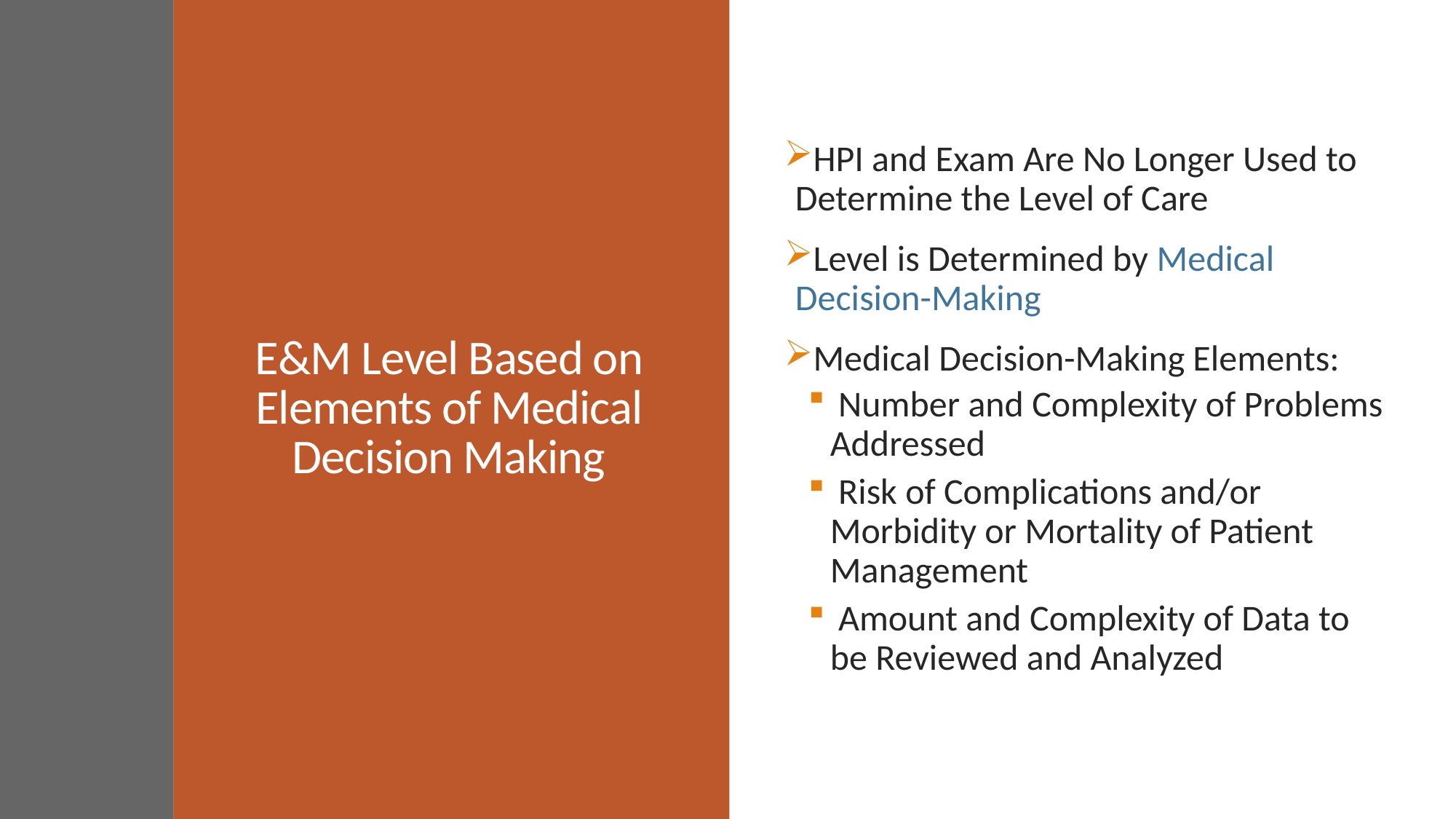

# E&M Level Based on Elements of Medical Decision Making
HPI and Exam Are No Longer Used to Determine the Level of Care
Level is Determined by Medical Decision-Making
Medical Decision-Making Elements:
 Number and Complexity of Problems Addressed
 Risk of Complications and/or Morbidity or Mortality of Patient Management
 Amount and Complexity of Data to be Reviewed and Analyzed